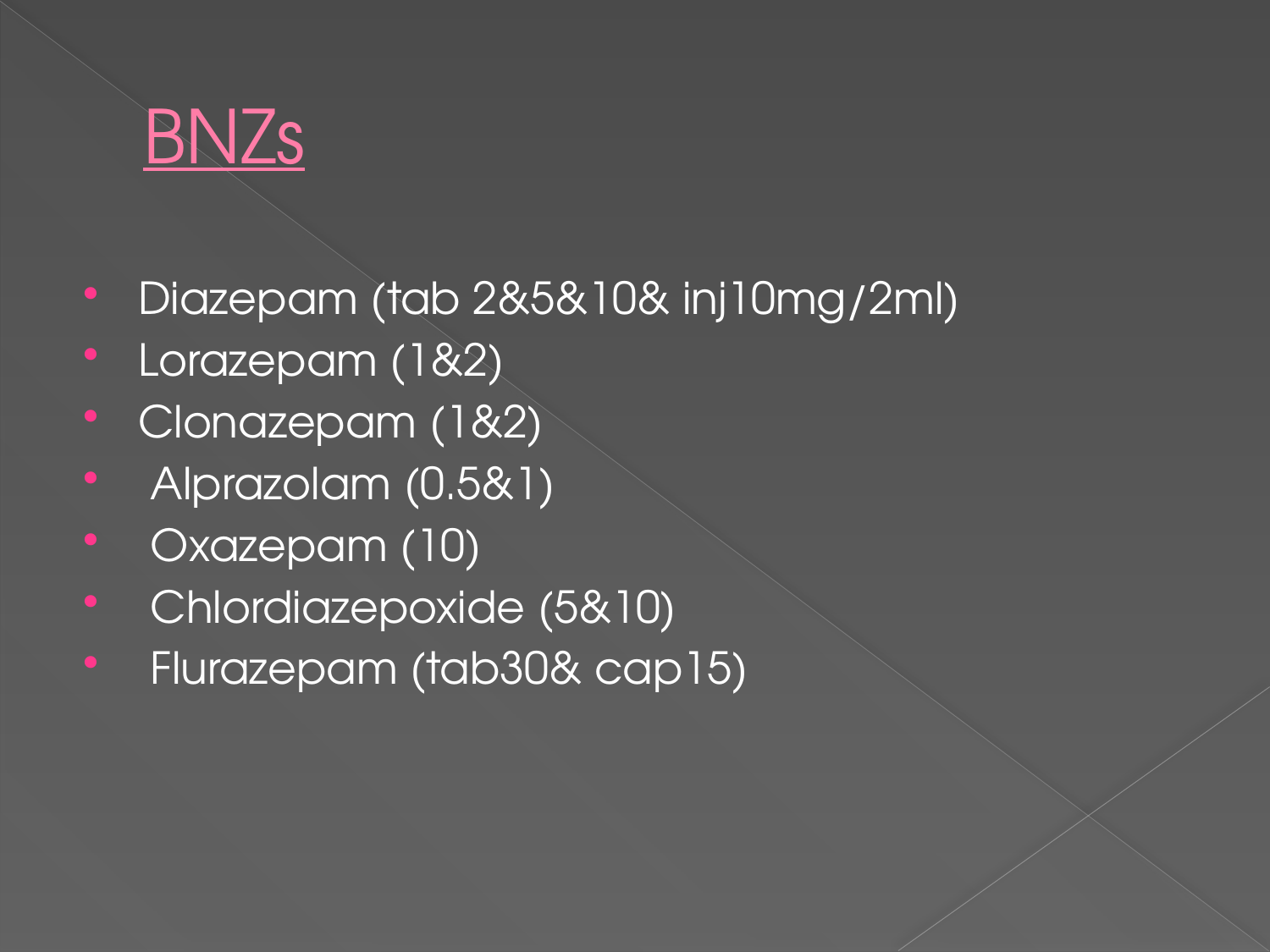

# BNZs
Diazepam (tab 2&5&10& inj10mg/2ml)
Lorazepam (1&2)
Clonazepam (1&2)
 Alprazolam (0.5&1)
 Oxazepam (10)
 Chlordiazepoxide (5&10)
 Flurazepam (tab30& cap15)